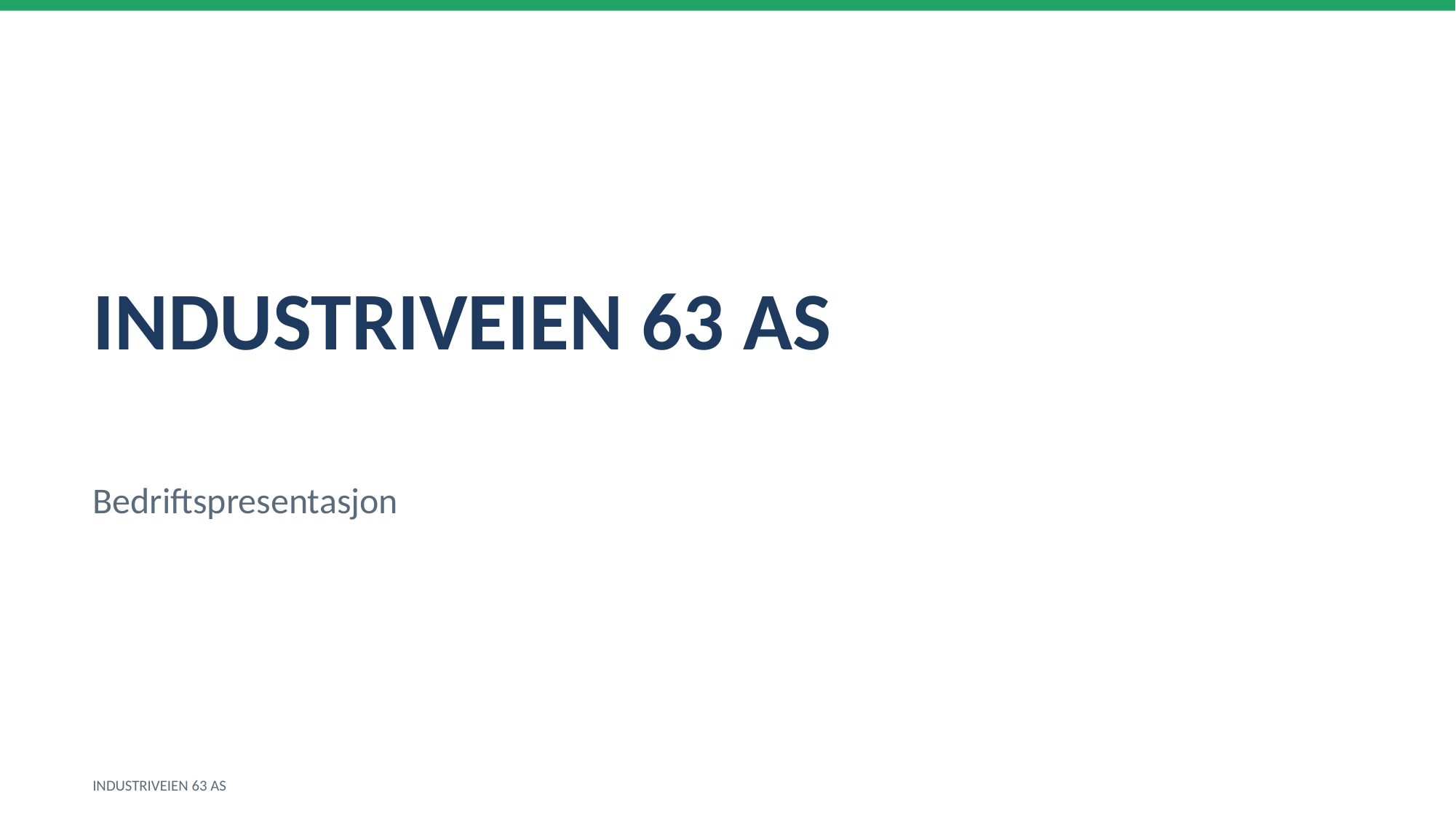

INDUSTRIVEIEN 63 AS
Bedriftspresentasjon
INDUSTRIVEIEN 63 AS